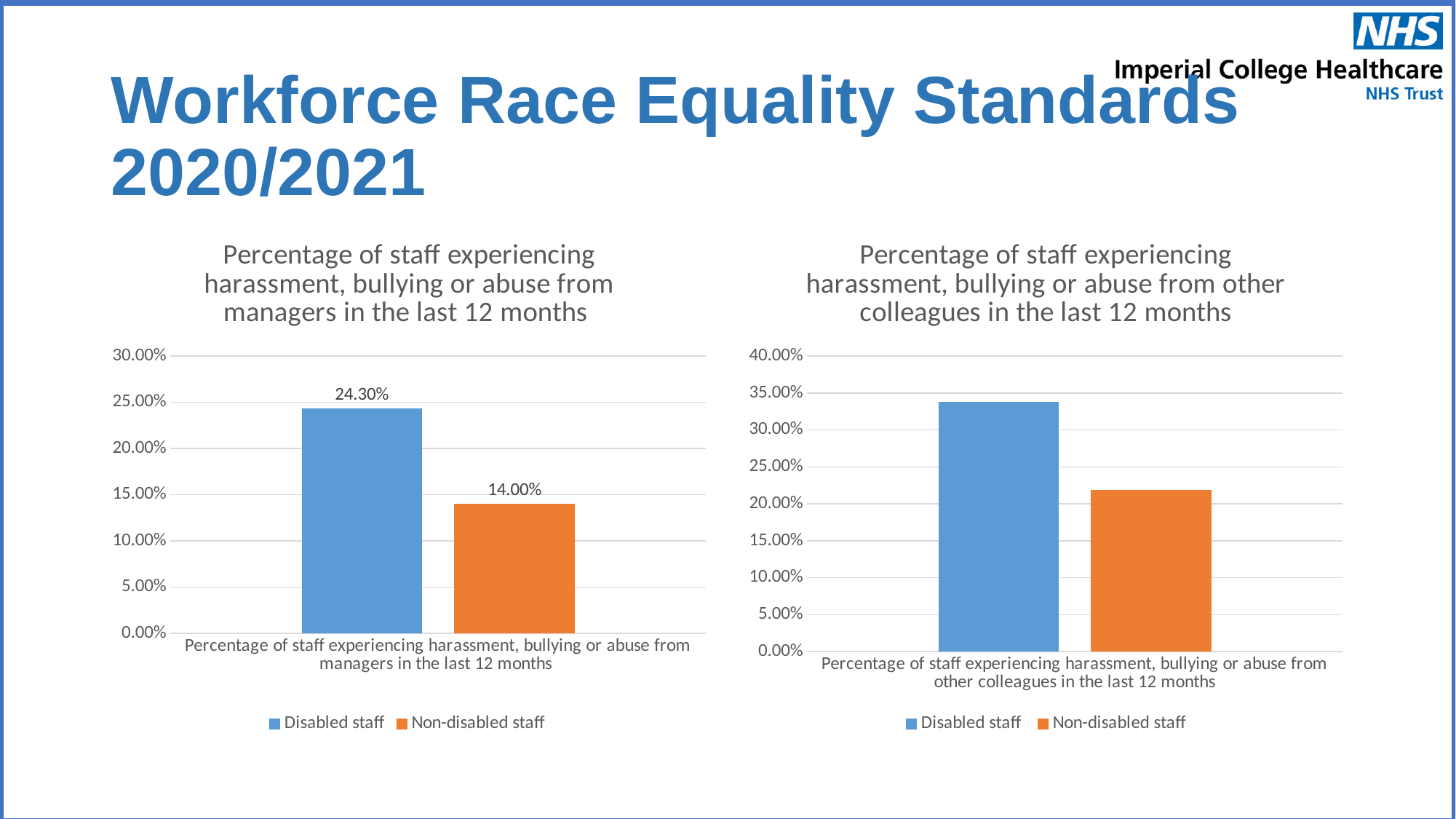

# Workforce Race Equality Standards 2020/2021

### Chart: Percentage of staff experiencing harassment, bullying or abuse from managers in the last 12 months

| Category | Disabled staff | Non-disabled staff  |
|---|---|---|
| Percentage of staff experiencing harassment, bullying or abuse from managers in the last 12 months
 | 0.243 | 0.14 |

### Chart: Percentage of staff experiencing harassment, bullying or abuse from other colleagues in the last 12 months

| Category | Disabled staff  | Non-disabled staff |
|---|---|---|
| Percentage of staff experiencing harassment, bullying or abuse from other colleagues in the last 12 months | 0.338 | 0.219 |